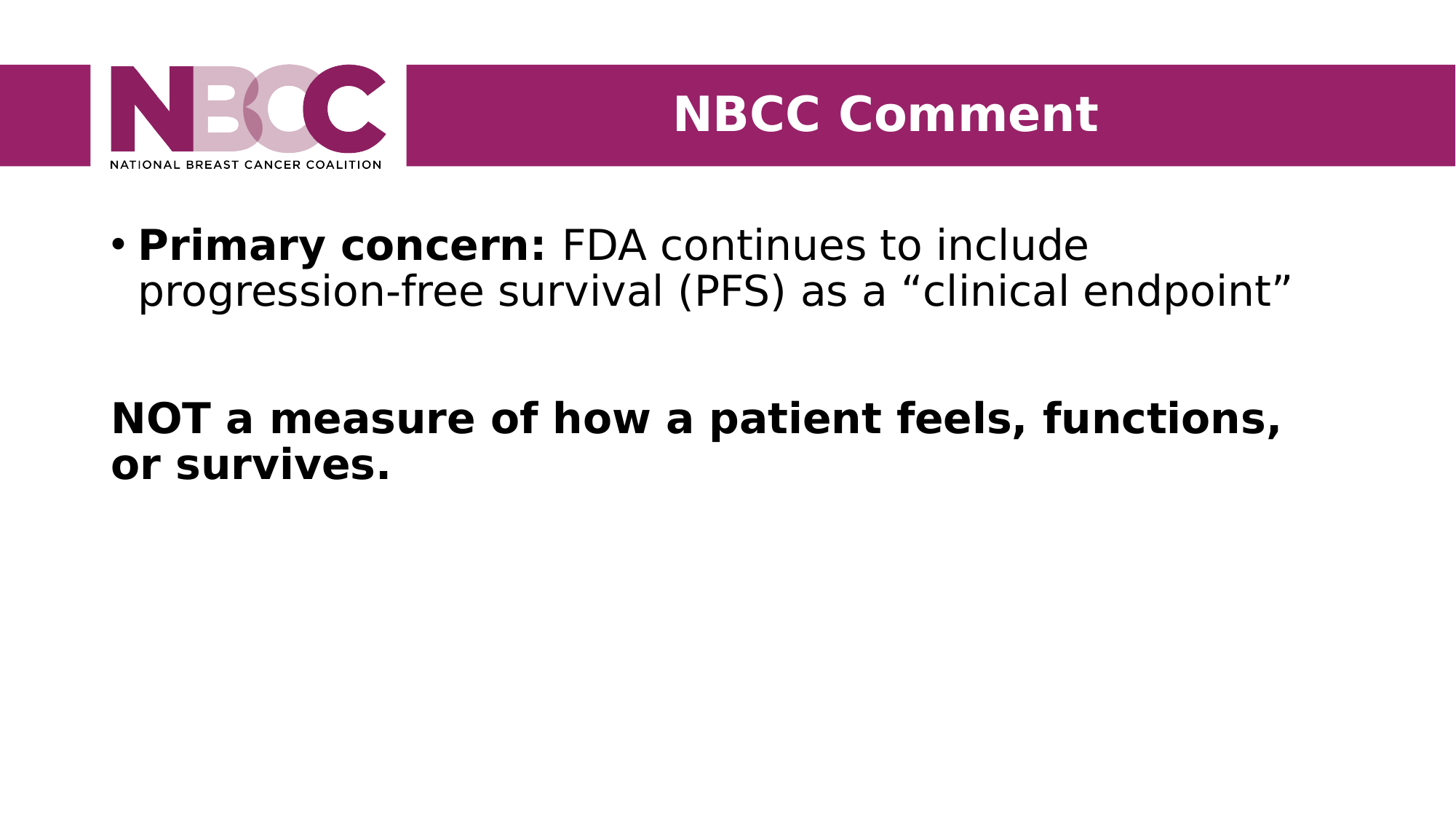

NBCC Comment
Primary concern: FDA continues to include progression-free survival (PFS) as a “clinical endpoint”

NOT a measure of how a patient feels, functions, or survives.